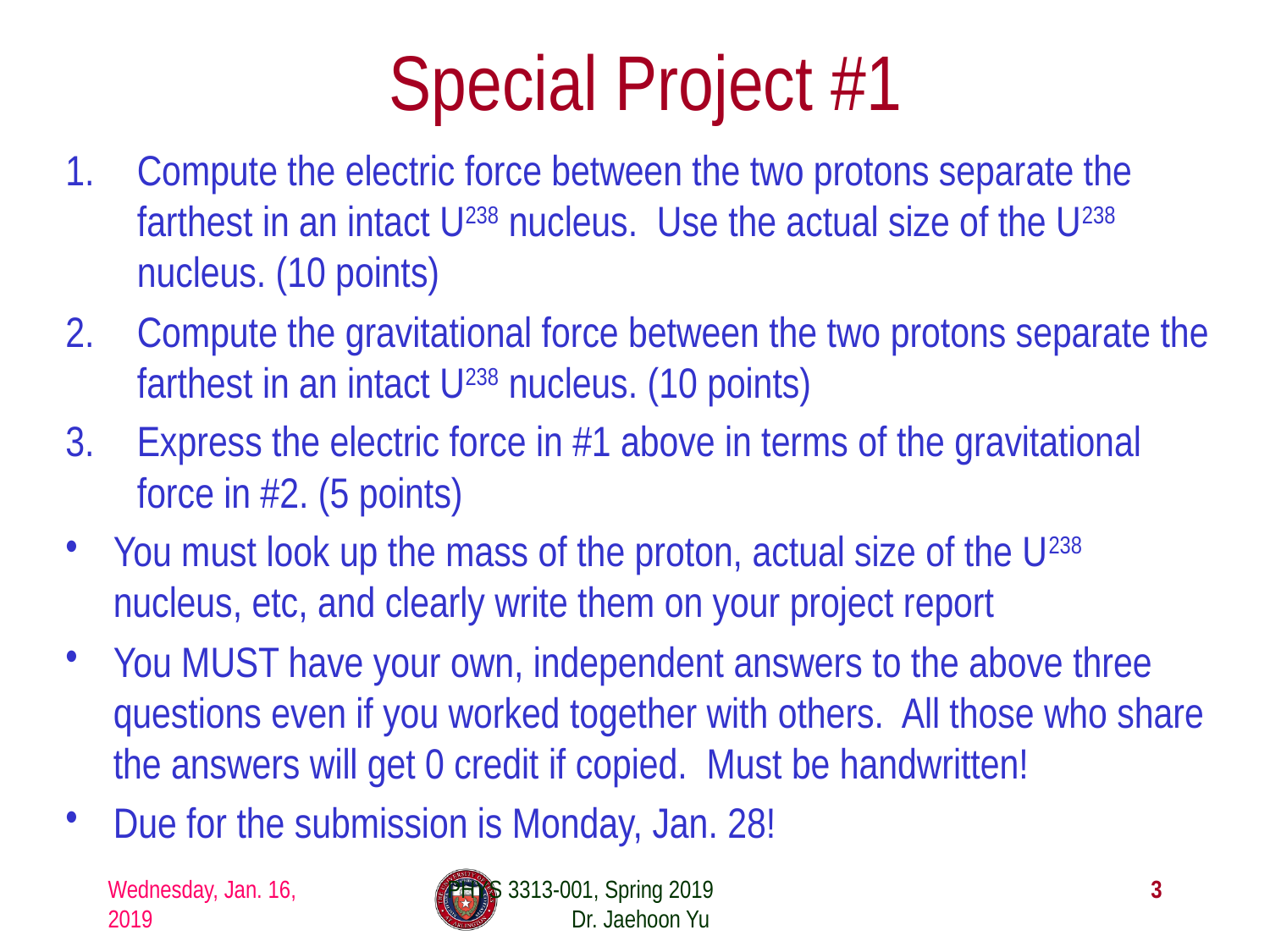

# Special Project #1
Compute the electric force between the two protons separate the farthest in an intact U238 nucleus.  Use the actual size of the U238 nucleus. (10 points)
Compute the gravitational force between the two protons separate the farthest in an intact U238 nucleus. (10 points)
Express the electric force in #1 above in terms of the gravitational force in #2. (5 points)
You must look up the mass of the proton, actual size of the U238 nucleus, etc, and clearly write them on your project report
You MUST have your own, independent answers to the above three questions even if you worked together with others.  All those who share the answers will get 0 credit if copied.  Must be handwritten!
Due for the submission is Monday, Jan. 28!

Wednesday, Jan. 16, 2019
PHYS 3313-001, Spring 2019                      Dr. Jaehoon Yu
3